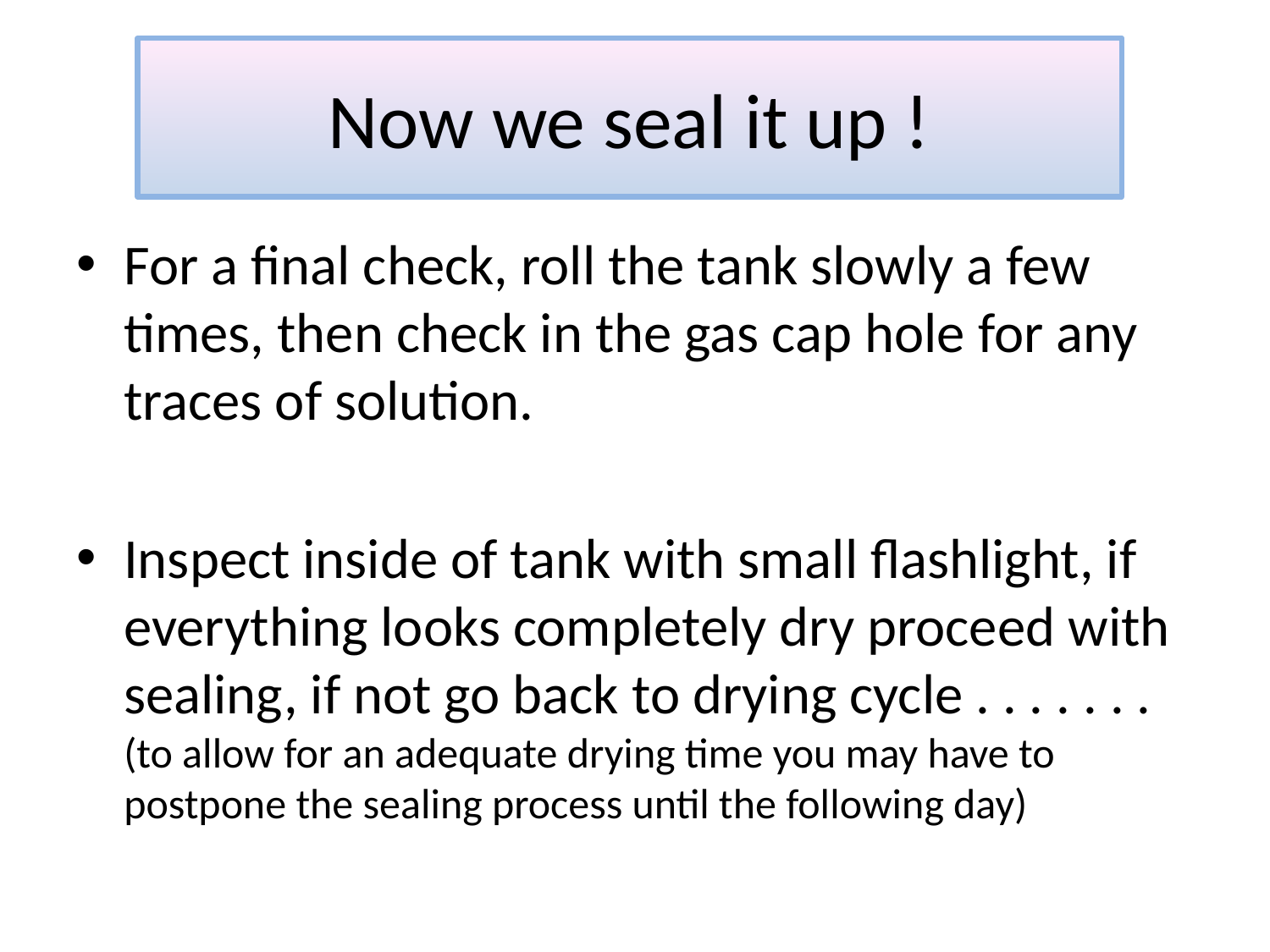

# Now we seal it up !
For a final check, roll the tank slowly a few times, then check in the gas cap hole for any traces of solution.

Inspect inside of tank with small flashlight, if everything looks completely dry proceed with  sealing, if not go back to drying cycle . . . . . . . (to allow for an adequate drying time you may have to postpone the sealing process until the following day)